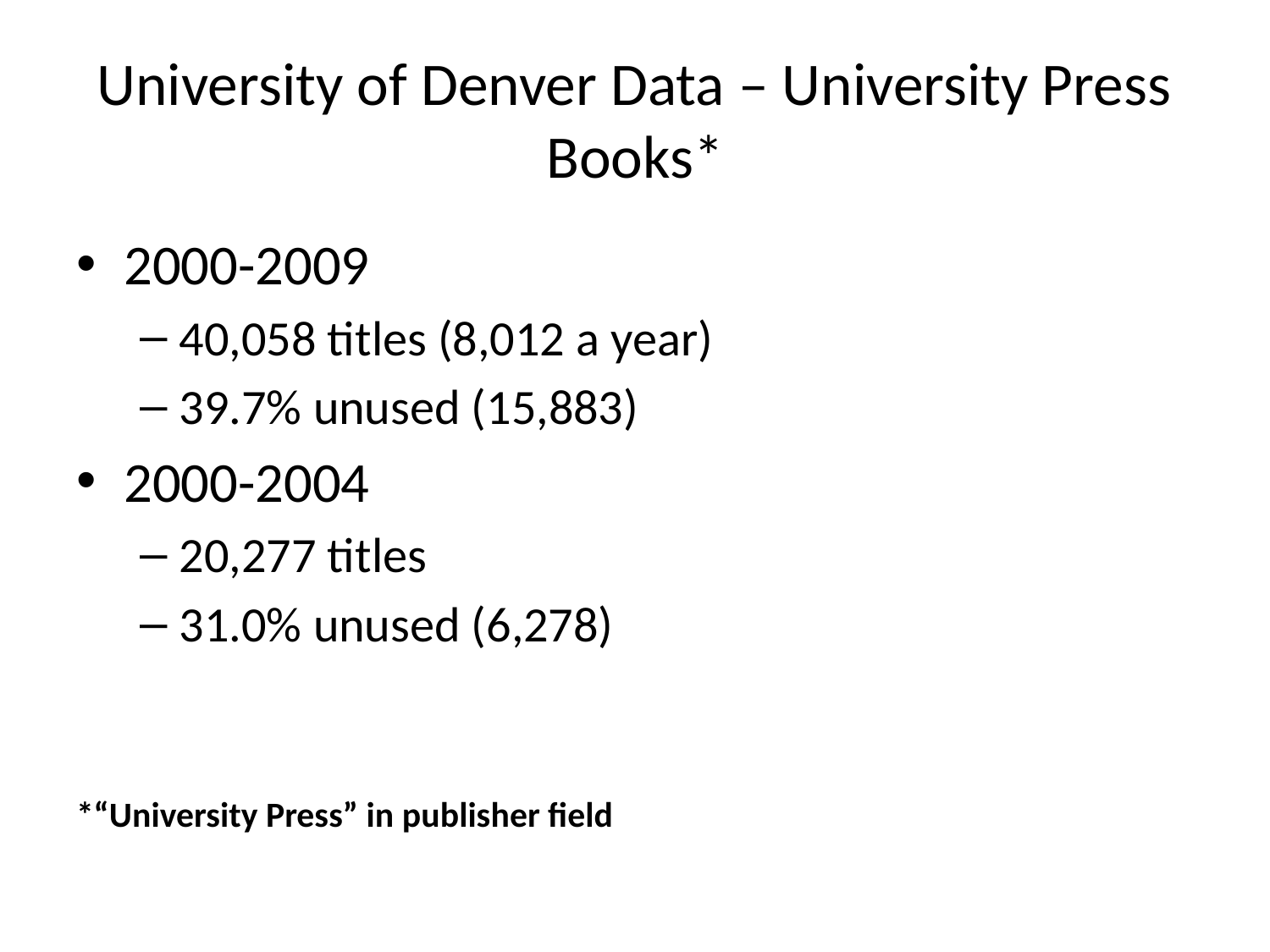

# University of Denver Data – University Press Books*
2000-2009
40,058 titles (8,012 a year)
39.7% unused (15,883)
2000-2004
20,277 titles
31.0% unused (6,278)

*“University Press” in publisher field